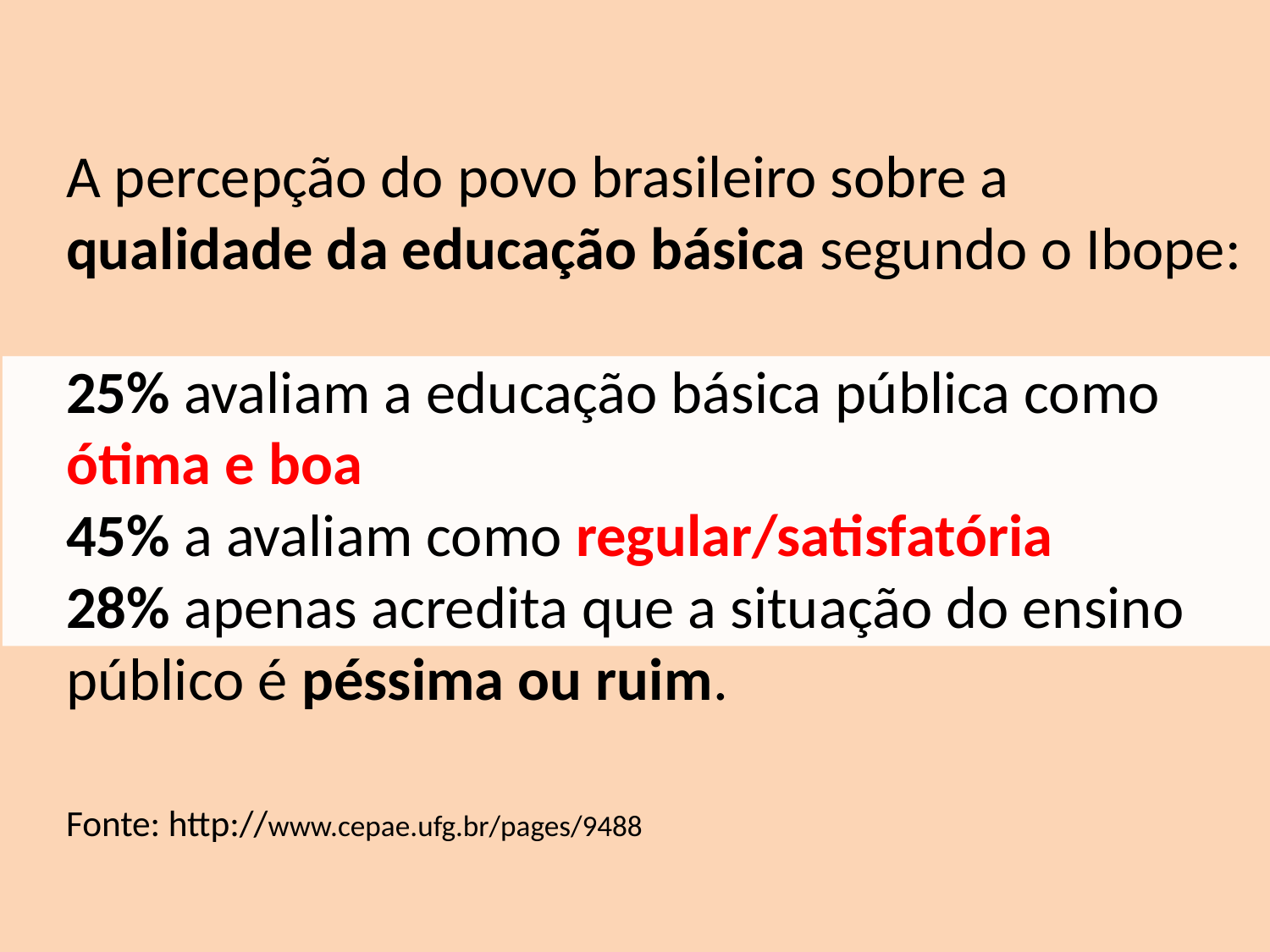

# A percepção do povo brasileiro sobre a qualidade da educação básica segundo o Ibope: 25% avaliam a educação básica pública como ótima e boa 45% a avaliam como regular/satisfatória 28% apenas acredita que a situação do ensino público é péssima ou ruim.  Fonte: http://www.cepae.ufg.br/pages/9488